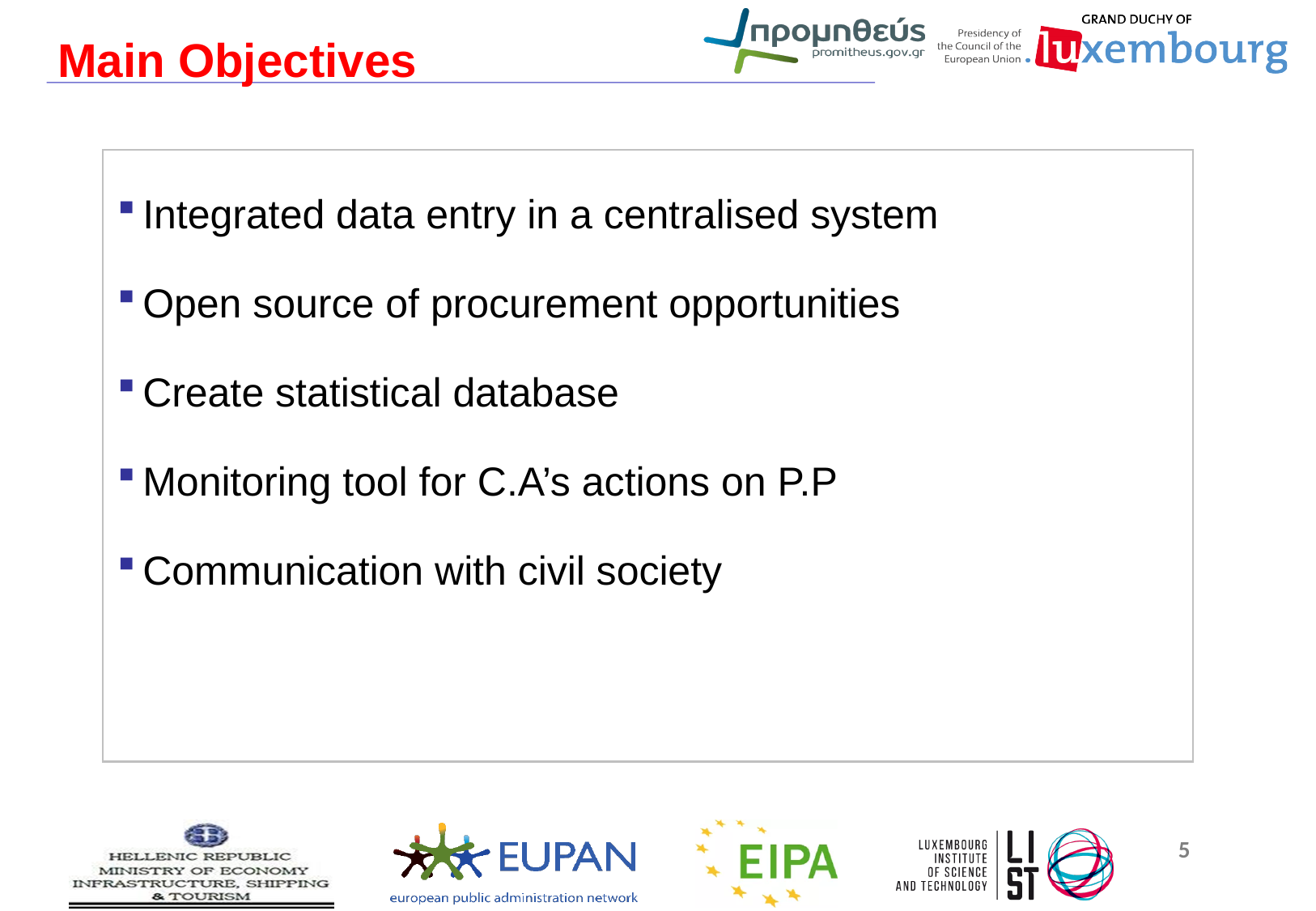

Main Objectives
Integrated data entry in a centralised system
Open source of procurement opportunities
Create statistical database
Monitoring tool for C.A’s actions on P.P
Communication with civil society
5